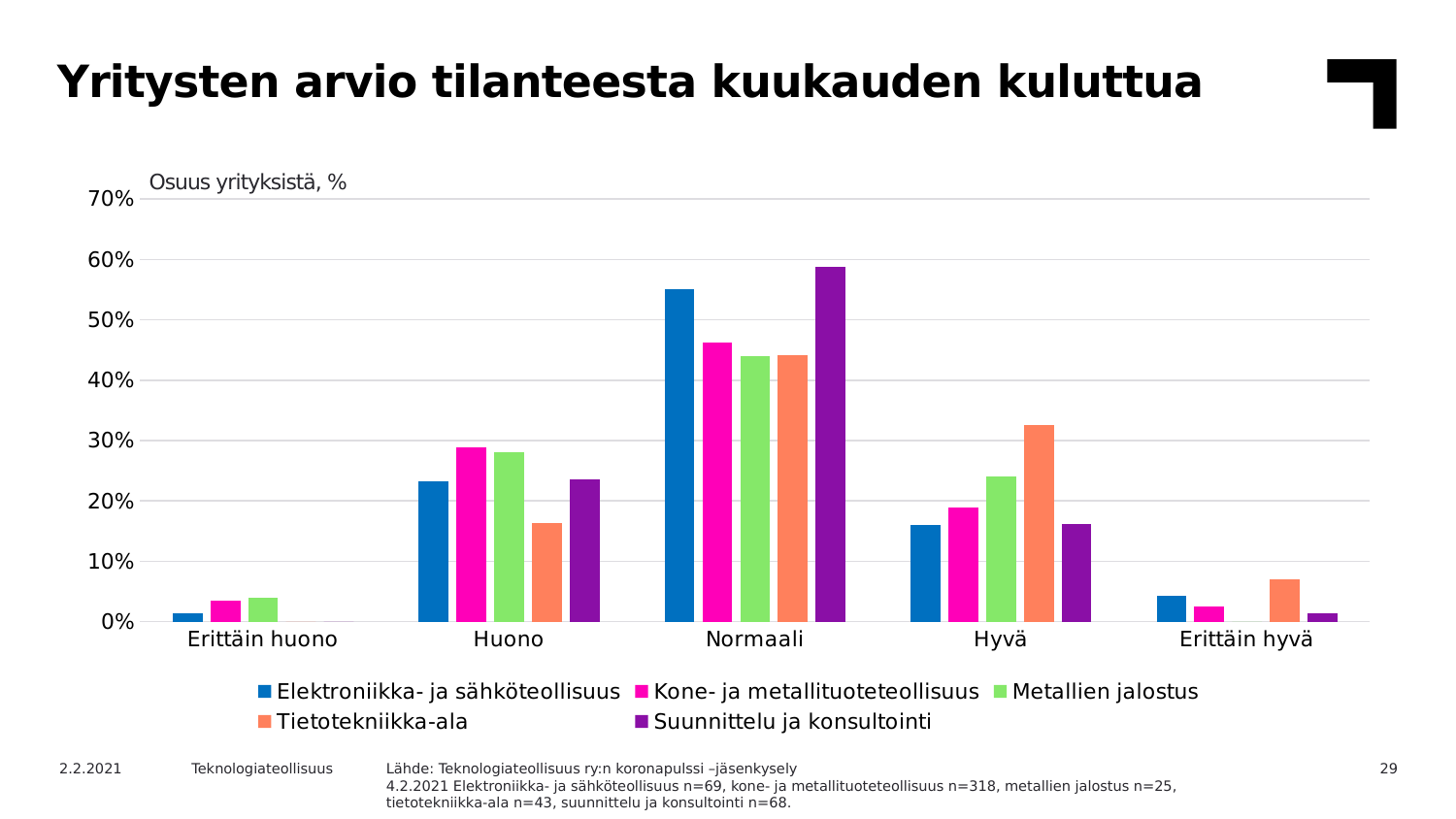

Yritysten arvio tilanteesta kuukauden kuluttua
Osuus yrityksistä, %

### Chart

| Category | Elektroniikka- ja sähköteollisuus | Kone- ja metallituoteteollisuus | Metallien jalostus | Tietotekniikka-ala | Suunnittelu ja konsultointi |
|---|---|---|---|---|---|
| Erittäin huono | 0.014492753623188406 | 0.03459119496855346 | 0.04 | 0.0 | 0.0 |
| Huono | 0.2318840579710145 | 0.2893081761006289 | 0.28 | 0.16279069767441862 | 0.23529411764705882 |
| Normaali | 0.5507246376811594 | 0.46226415094339623 | 0.44 | 0.4418604651162791 | 0.5882352941176471 |
| Hyvä | 0.15942028985507245 | 0.18867924528301888 | 0.24 | 0.32558139534883723 | 0.16176470588235295 |
| Erittäin hyvä | 0.043478260869565216 | 0.025157232704402517 | 0.0 | 0.06976744186046512 | 0.014705882352941176 |
Lähde: Teknologiateollisuus ry:n koronapulssi –jäsenkysely
4.2.2021 Elektroniikka- ja sähköteollisuus n=69, kone- ja metallituoteteollisuus n=318, metallien jalostus n=25, tietotekniikka-ala n=43, suunnittelu ja konsultointi n=68.
2.2.2021
Teknologiateollisuus
29